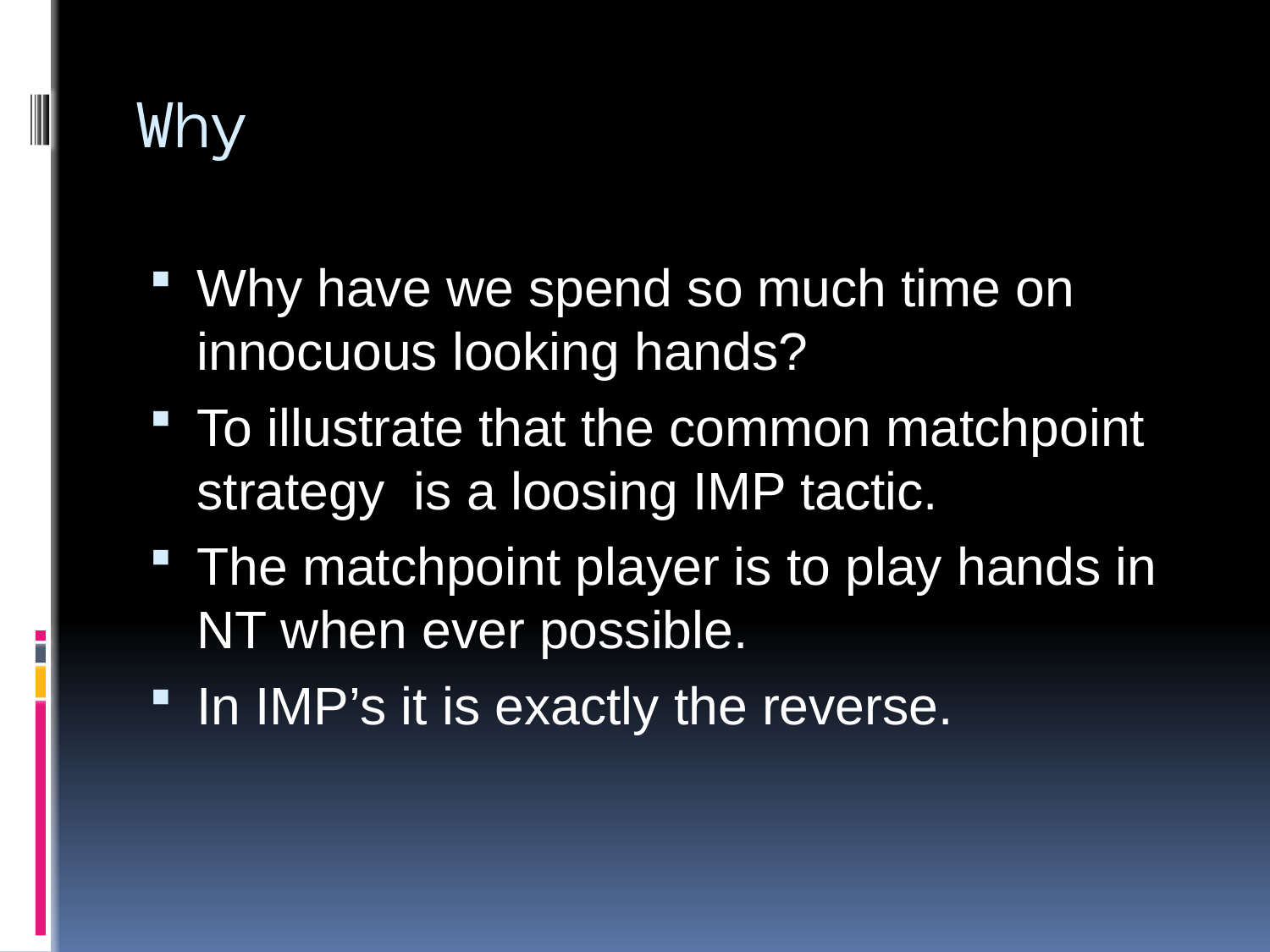

# Why
Why have we spend so much time on innocuous looking hands?
To illustrate that the common matchpoint strategy  is a loosing IMP tactic.
The matchpoint player is to play hands in NT when ever possible.
In IMP’s it is exactly the reverse.